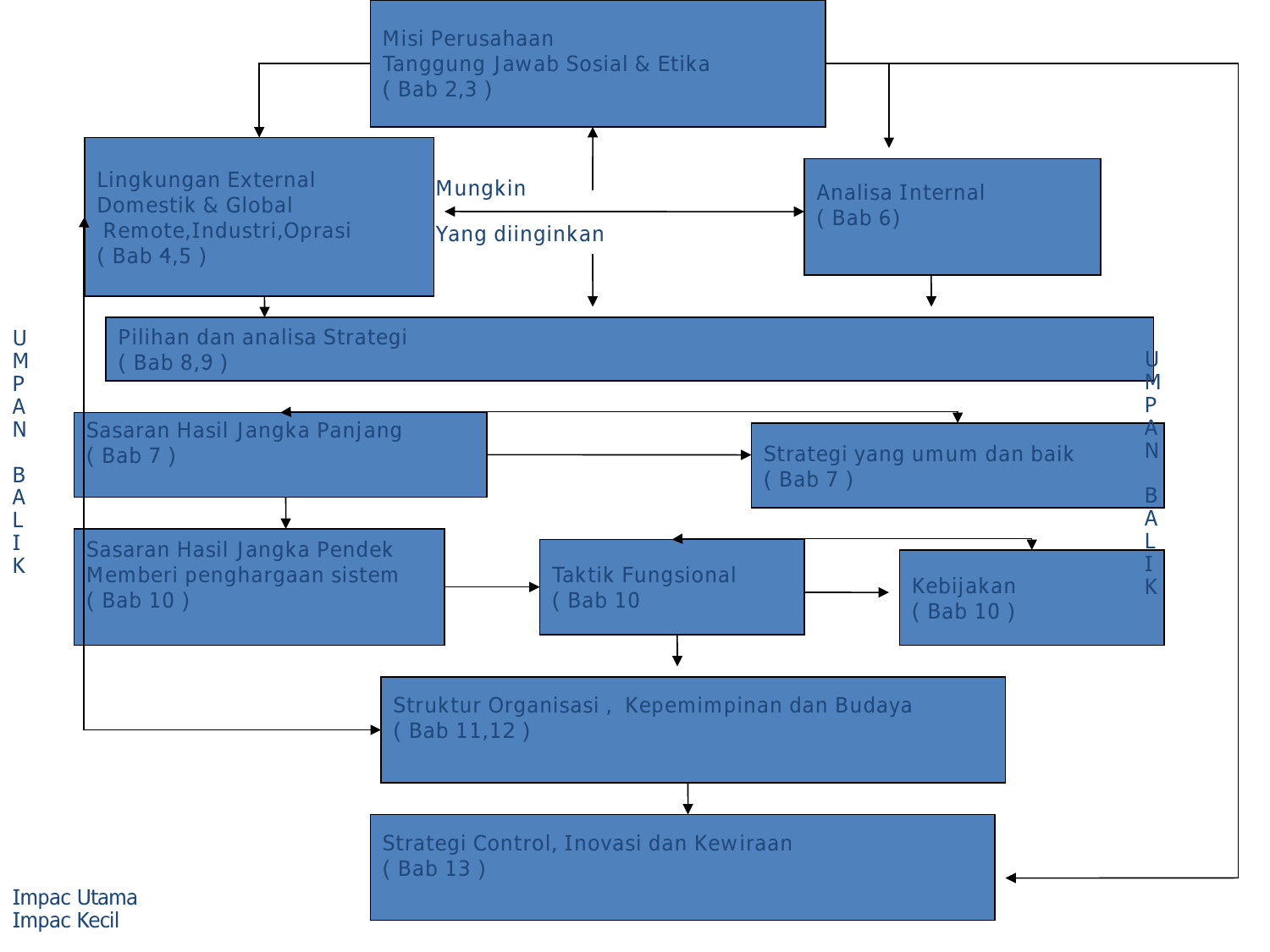

Misi Perusahaan
Tanggung Jawab Sosial & Etika
( Bab 2,3 )
#

Lingkungan External
Domestik & Global
 Remote,Industri,Oprasi
( Bab 4,5 )

Analisa Internal
( Bab 6)

Mungkin
Yang diinginkan

Pilihan dan analisa Strategi
( Bab 8,9 )

U
M
P
A
N
B
A
L
I
K

U
M
P
A
N
B
A
L
I
K
Sasaran Hasil Jangka Panjang
( Bab 7 )

Strategi yang umum dan baik
( Bab 7 )

Sasaran Hasil Jangka Pendek
Memberi penghargaan sistem
( Bab 10 )

Taktik Fungsional
( Bab 10
Kebijakan
( Bab 10 )

Struktur Organisasi ,  Kepemimpinan dan Budaya
( Bab 11,12 )

Strategi Control, Inovasi dan Kewiraan
( Bab 13 )

Impac Utama
Impac Kecil